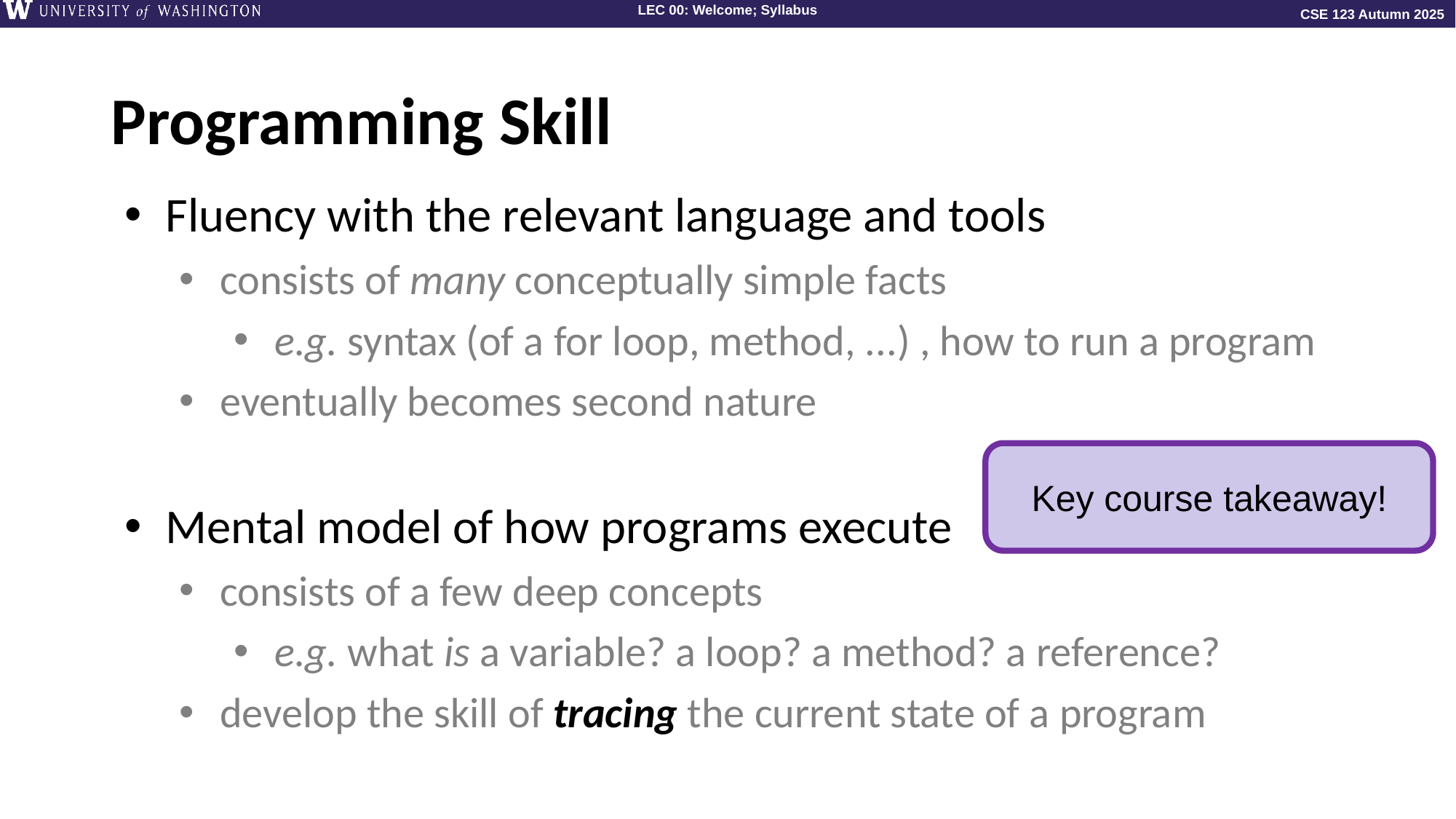

# Programming Skill
Fluency with the relevant language and tools
consists of many conceptually simple facts
e.g. syntax (of a for loop, method, ...) , how to run a program
eventually becomes second nature

Mental model of how programs execute
consists of a few deep concepts
e.g. what is a variable? a loop? a method? a reference?
develop the skill of tracing the current state of a program

Key course takeaway!